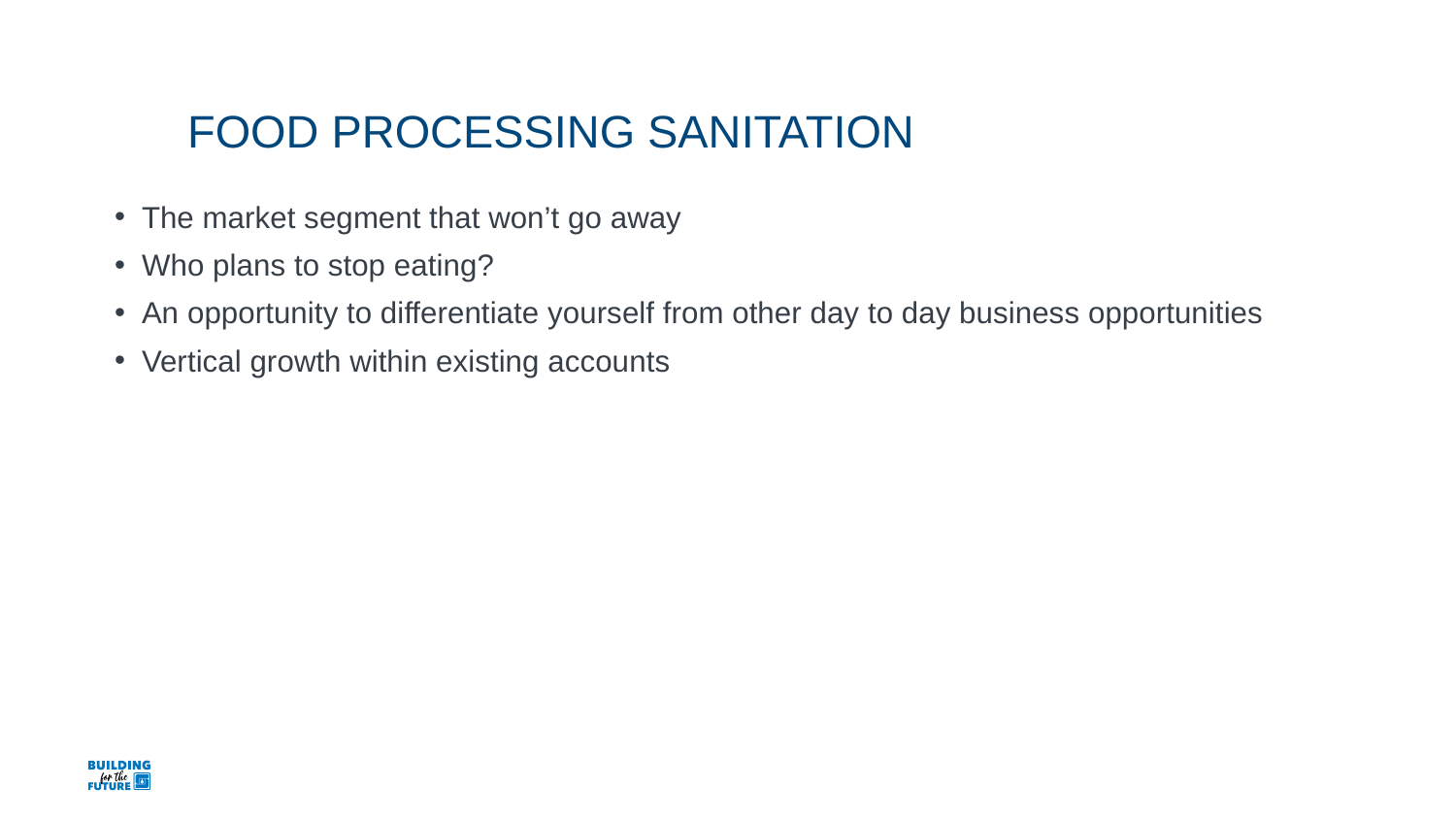

# Food processing sanitation
The market segment that won’t go away
Who plans to stop eating?
An opportunity to differentiate yourself from other day to day business opportunities
Vertical growth within existing accounts